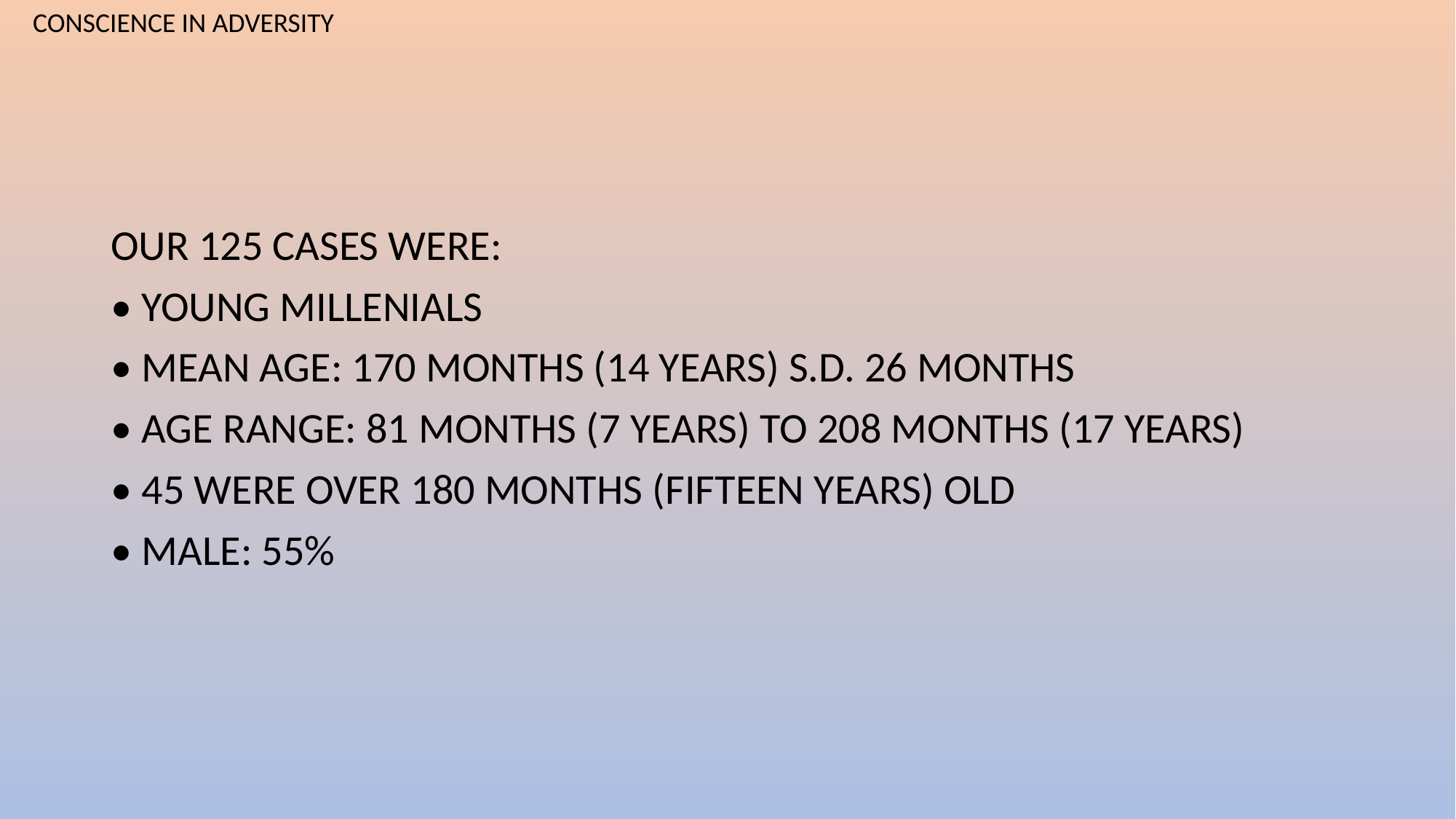

conscience in adversity
OUR 125 CASES WERE:
• YOUNG MILLENIALS
• MEAN AGE: 170 MONTHS (14 YEARS) S.D. 26 MONTHS
• AGE RANGE: 81 MONTHS (7 YEARS) TO 208 MONTHS (17 YEARS)
• 45 WERE OVER 180 MONTHS (FIFTEEN YEARS) OLD
• MALE: 55%